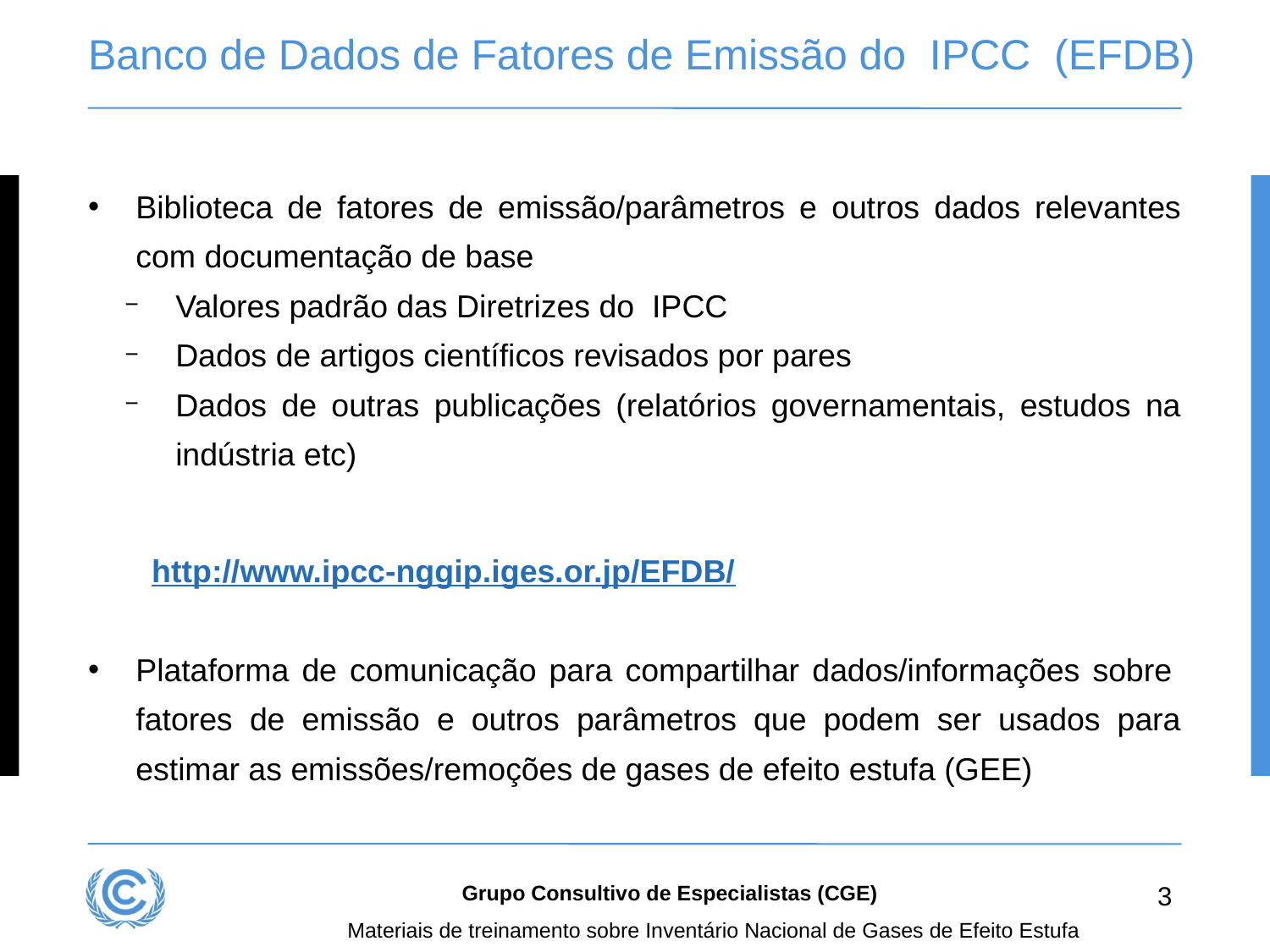

# Banco de Dados de Fatores de Emissão do  IPCC  (EFDB)
Biblioteca de fatores de emissão/parâmetros e outros dados relevantes com documentação de base
Valores padrão das Diretrizes do  IPCC
Dados de artigos científicos revisados por pares
Dados de outras publicações (relatórios governamentais, estudos na indústria etc)

http://www.ipcc-nggip.iges.or.jp/EFDB/

Plataforma de comunicação para compartilhar dados/informações sobre  fatores de emissão e outros parâmetros que podem ser usados para estimar as emissões/remoções de gases de efeito estufa (GEE)
Grupo Consultivo de Especialistas (CGE)
3
Materiais de treinamento sobre Inventário Nacional de Gases de Efeito Estufa